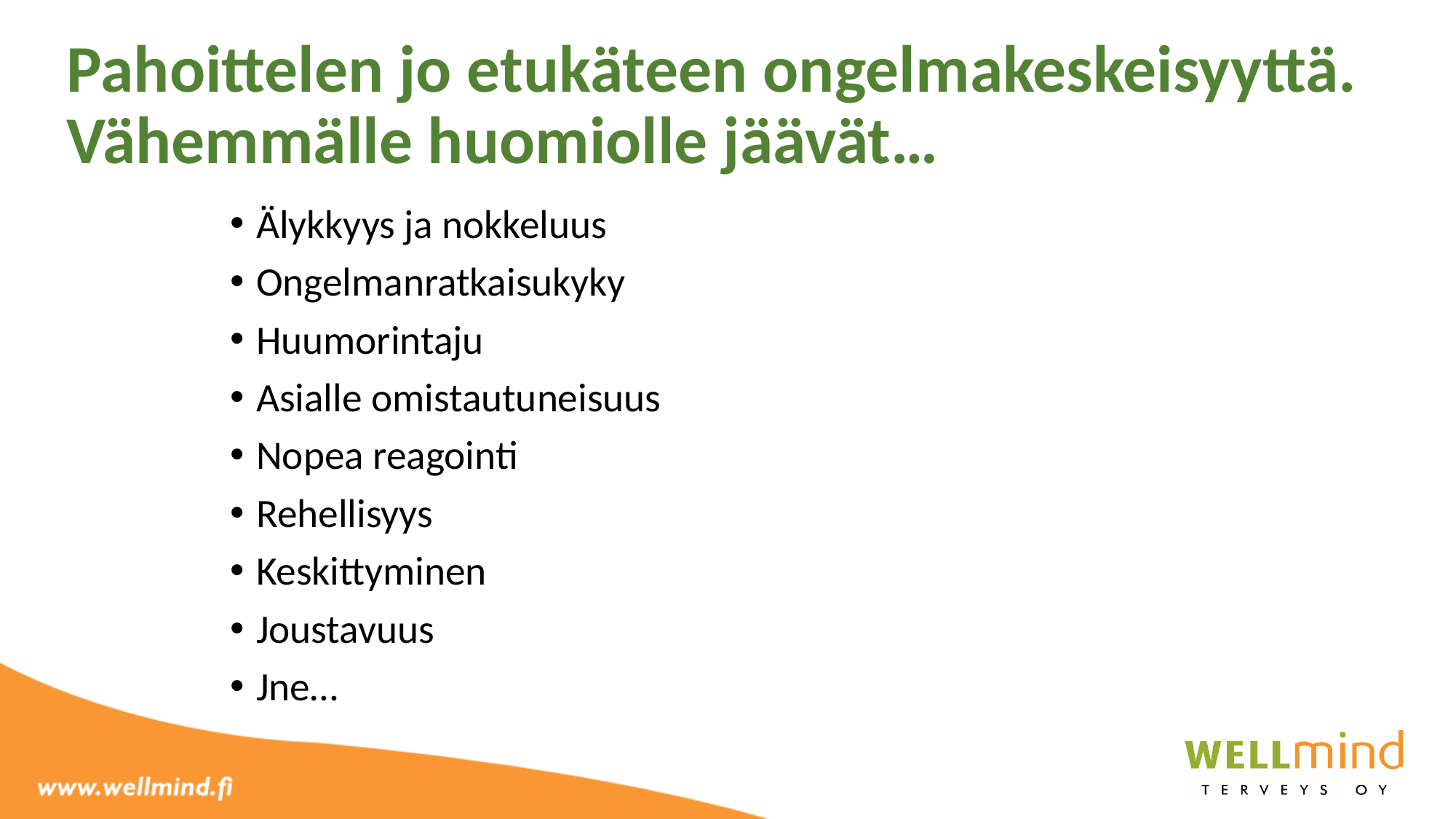

# Pahoittelen jo etukäteen ongelmakeskeisyyttä. Vähemmälle huomiolle jäävät…
Älykkyys ja nokkeluus
Ongelmanratkaisukyky
Huumorintaju
Asialle omistautuneisuus
Nopea reagointi
Rehellisyys
Keskittyminen
Joustavuus
Jne…